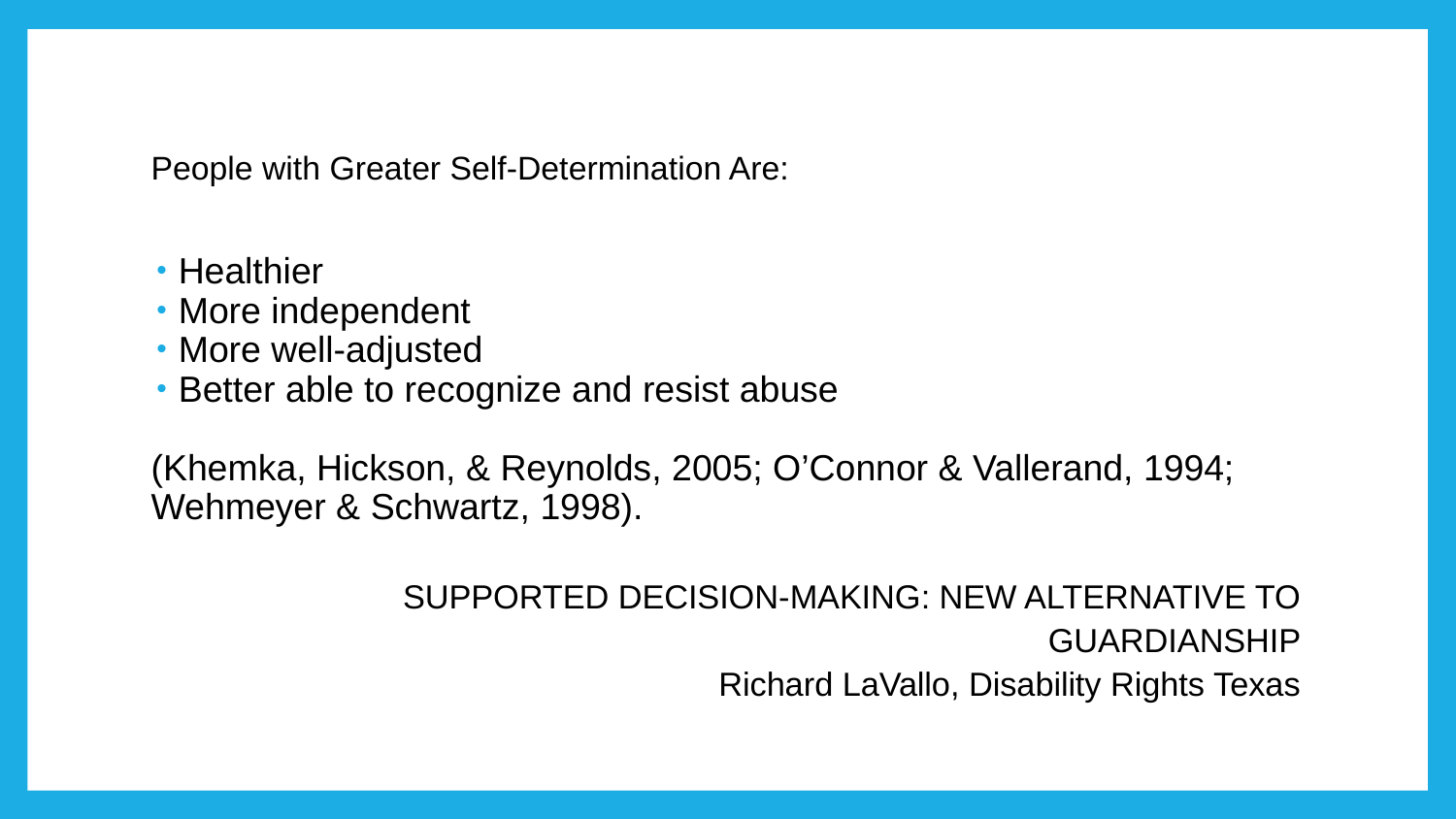

# People with Greater Self-Determination Are:
Healthier
More independent
More well-adjusted
Better able to recognize and resist abuse

(Khemka, Hickson, & Reynolds, 2005; O’Connor & Vallerand, 1994; Wehmeyer & Schwartz, 1998).

SUPPORTED DECISION-MAKING: NEW ALTERNATIVE TO GUARDIANSHIP
 Richard LaVallo, Disability Rights Texas